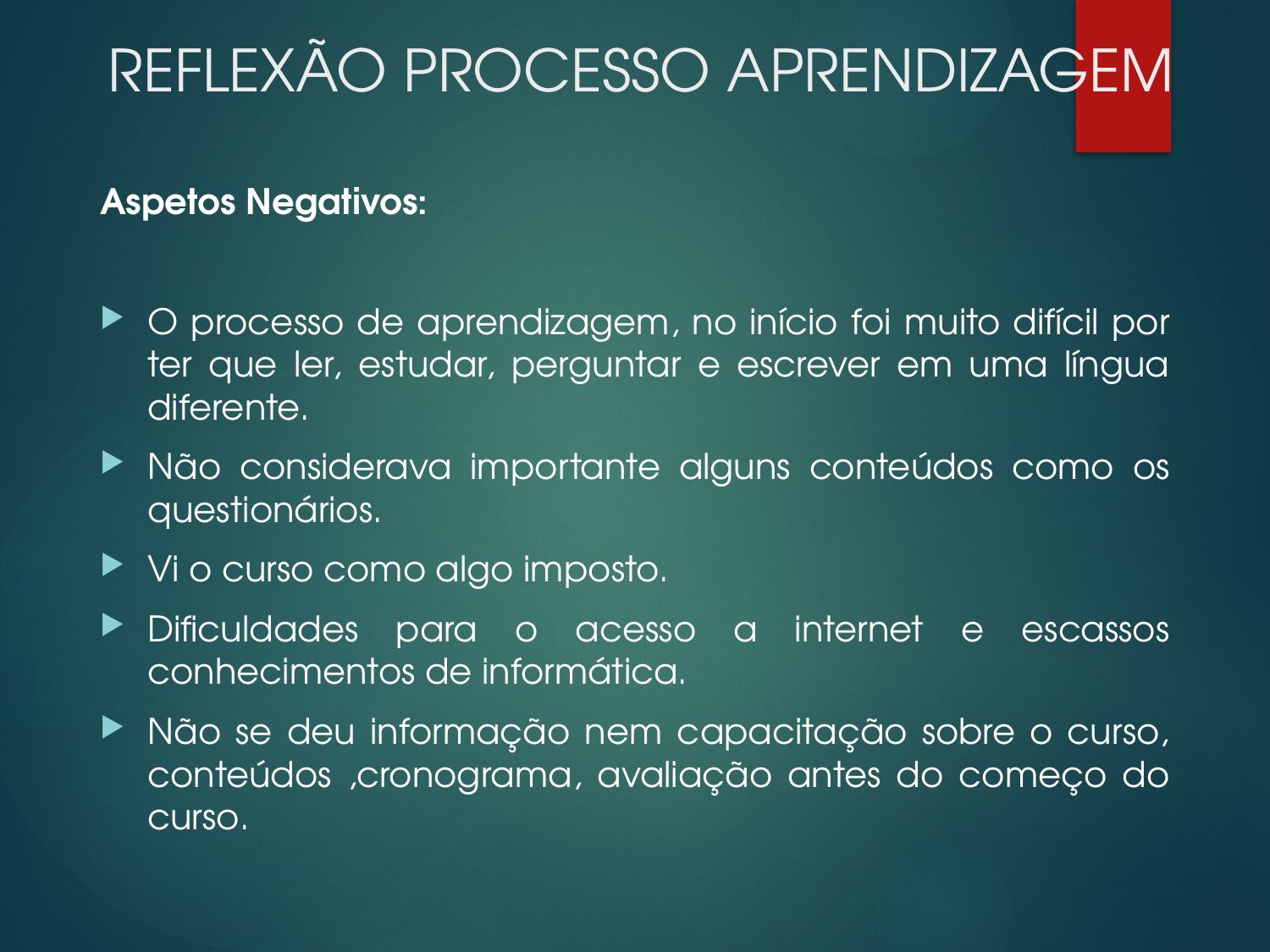

REFLEXÃO PROCESSO APRENDIZAGEM
Aspetos Negativos:

O processo de aprendizagem, no início foi muito difícil por ter que ler, estudar, perguntar e escrever em uma língua diferente.
Não considerava importante alguns conteúdos como os questionários.
Vi o curso como algo imposto.
Dificuldades para o acesso a internet e escassos conhecimentos de informática.
Não se deu informação nem capacitação sobre o curso, conteúdos ,cronograma, avaliação antes do começo do curso.